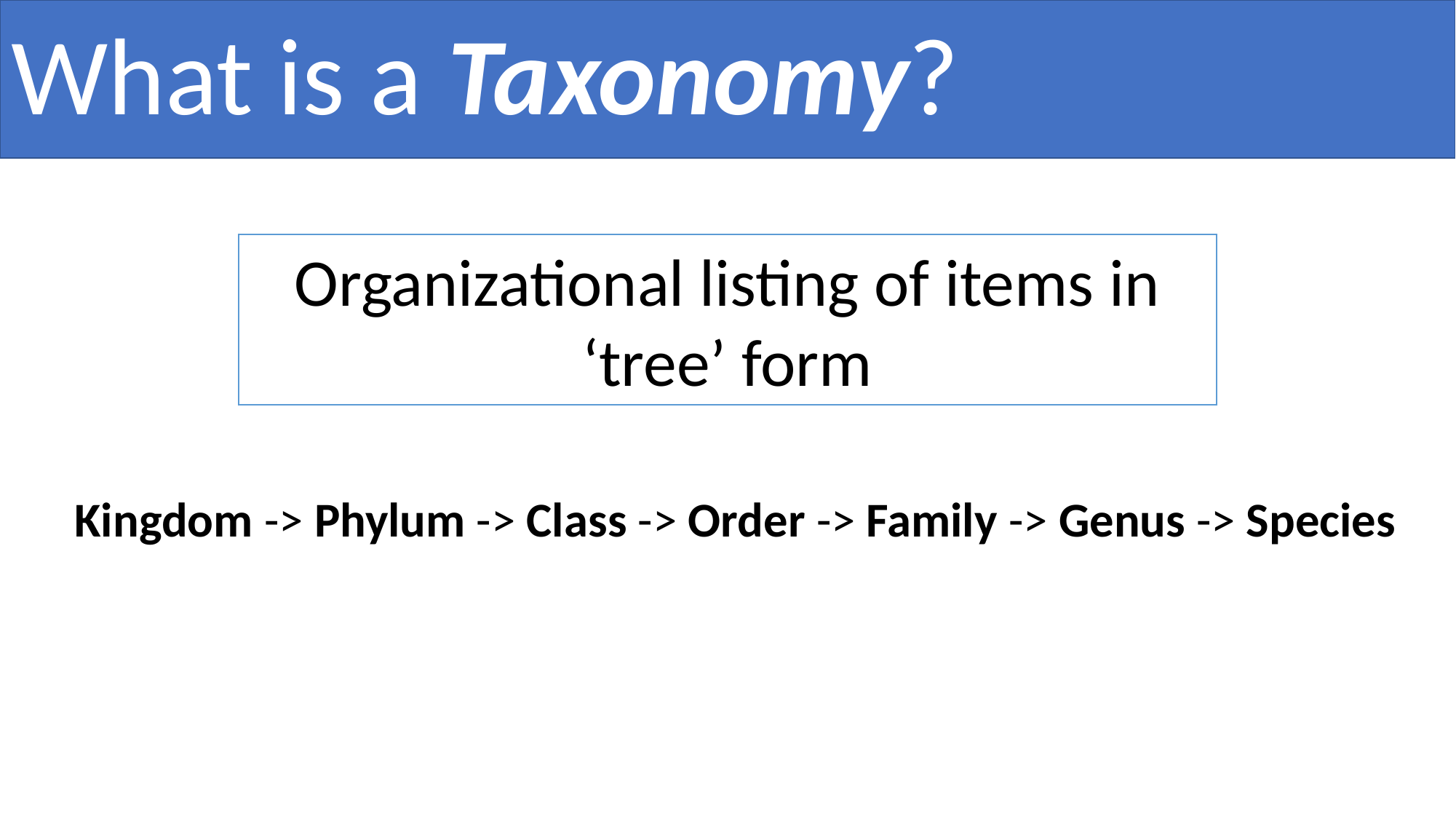

# What is a Taxonomy?
Organizational listing of items in ‘tree’ form
Kingdom -> Phylum -> Class -> Order -> Family -> Genus -> Species